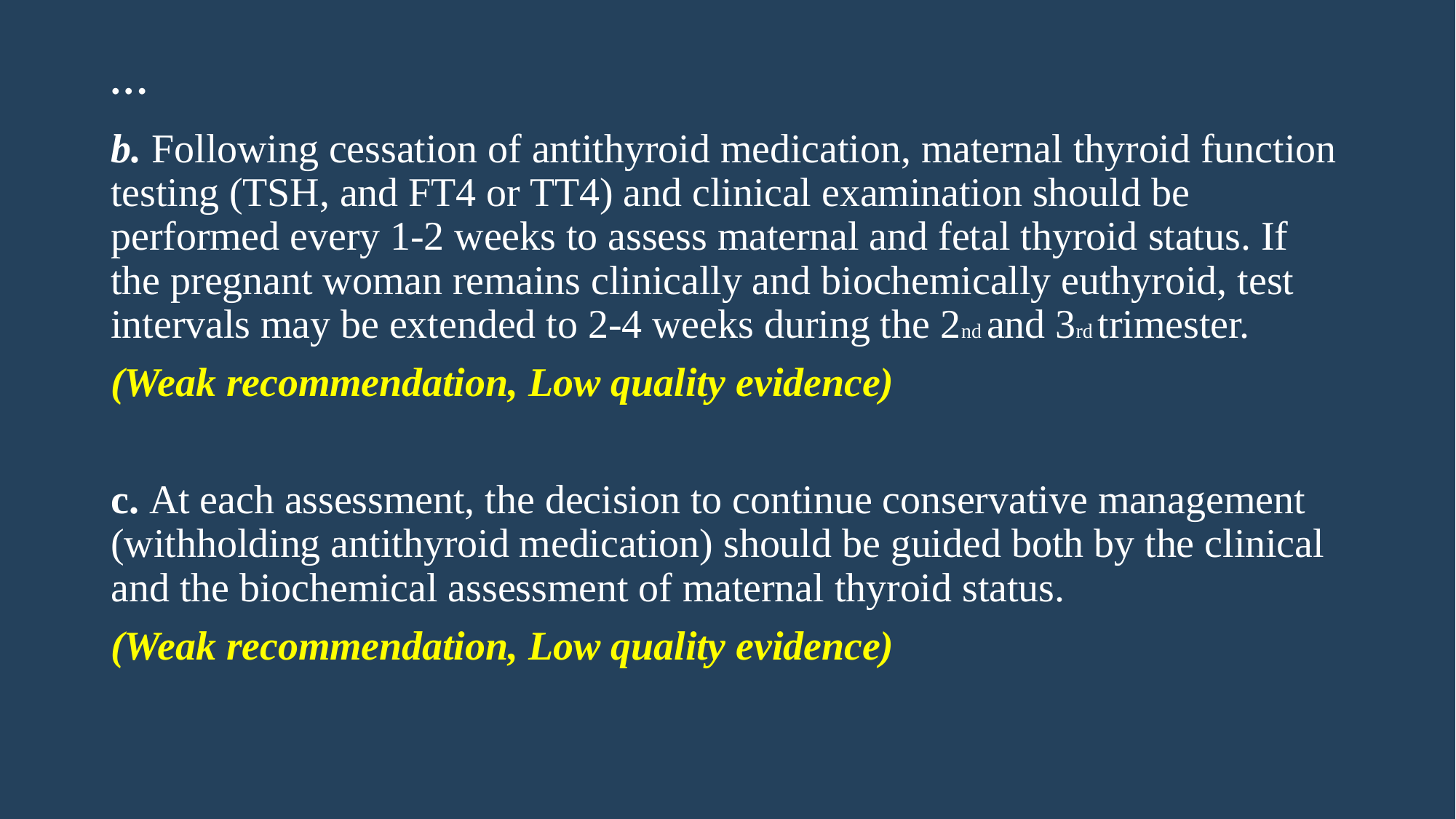

# …
b. Following cessation of antithyroid medication, maternal thyroid function testing (TSH, and FT4 or TT4) and clinical examination should be performed every 1-2 weeks to assess maternal and fetal thyroid status. If the pregnant woman remains clinically and biochemically euthyroid, test intervals may be extended to 2-4 weeks during the 2nd and 3rd trimester.
(Weak recommendation, Low quality evidence)

c. At each assessment, the decision to continue conservative management (withholding antithyroid medication) should be guided both by the clinical and the biochemical assessment of maternal thyroid status.
(Weak recommendation, Low quality evidence)